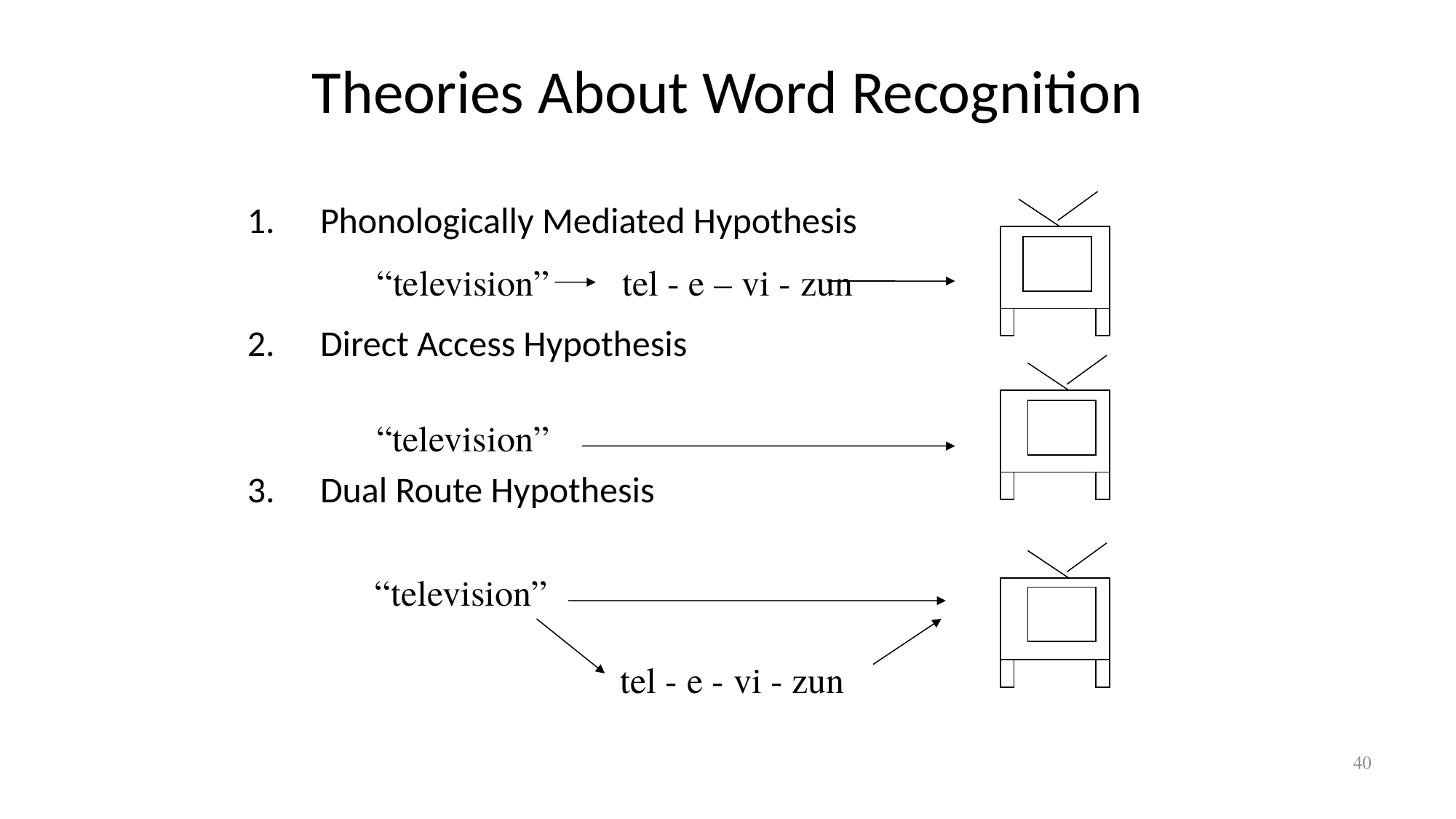

# Theories About Word Recognition
Phonologically Mediated Hypothesis
Direct Access Hypothesis
Dual Route Hypothesis

“television” 	   tel - e – vi - zun

“television”

“television”

		   tel - e - vi - zun

40